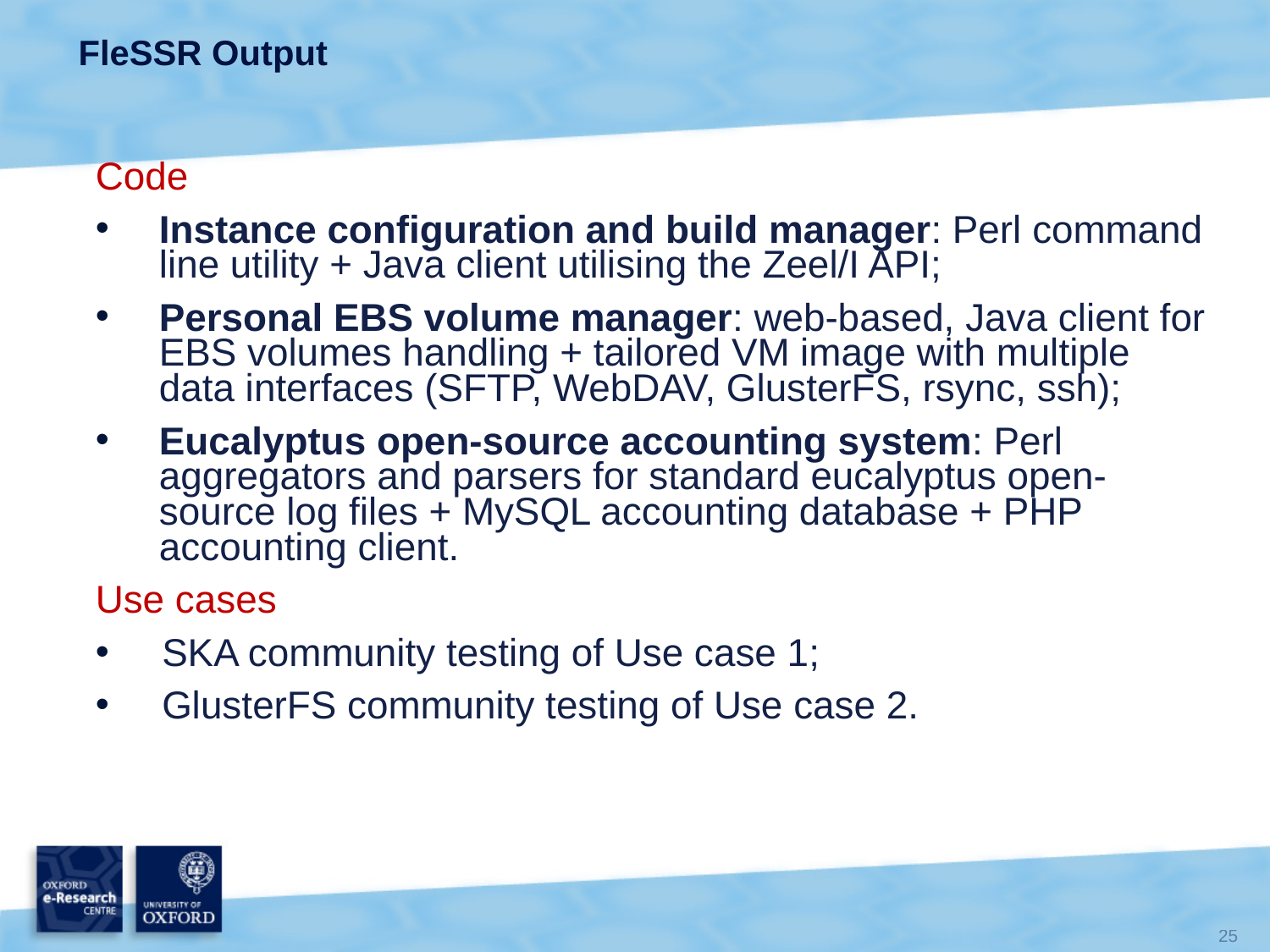

# FleSSR Output
Code
Instance configuration and build manager: Perl command line utility + Java client utilising the Zeel/I API;
Personal EBS volume manager: web-based, Java client for EBS volumes handling + tailored VM image with multiple data interfaces (SFTP, WebDAV, GlusterFS, rsync, ssh);
Eucalyptus open-source accounting system: Perl aggregators and parsers for standard eucalyptus open-source log files + MySQL accounting database + PHP accounting client.
Use cases
SKA community testing of Use case 1;
GlusterFS community testing of Use case 2.